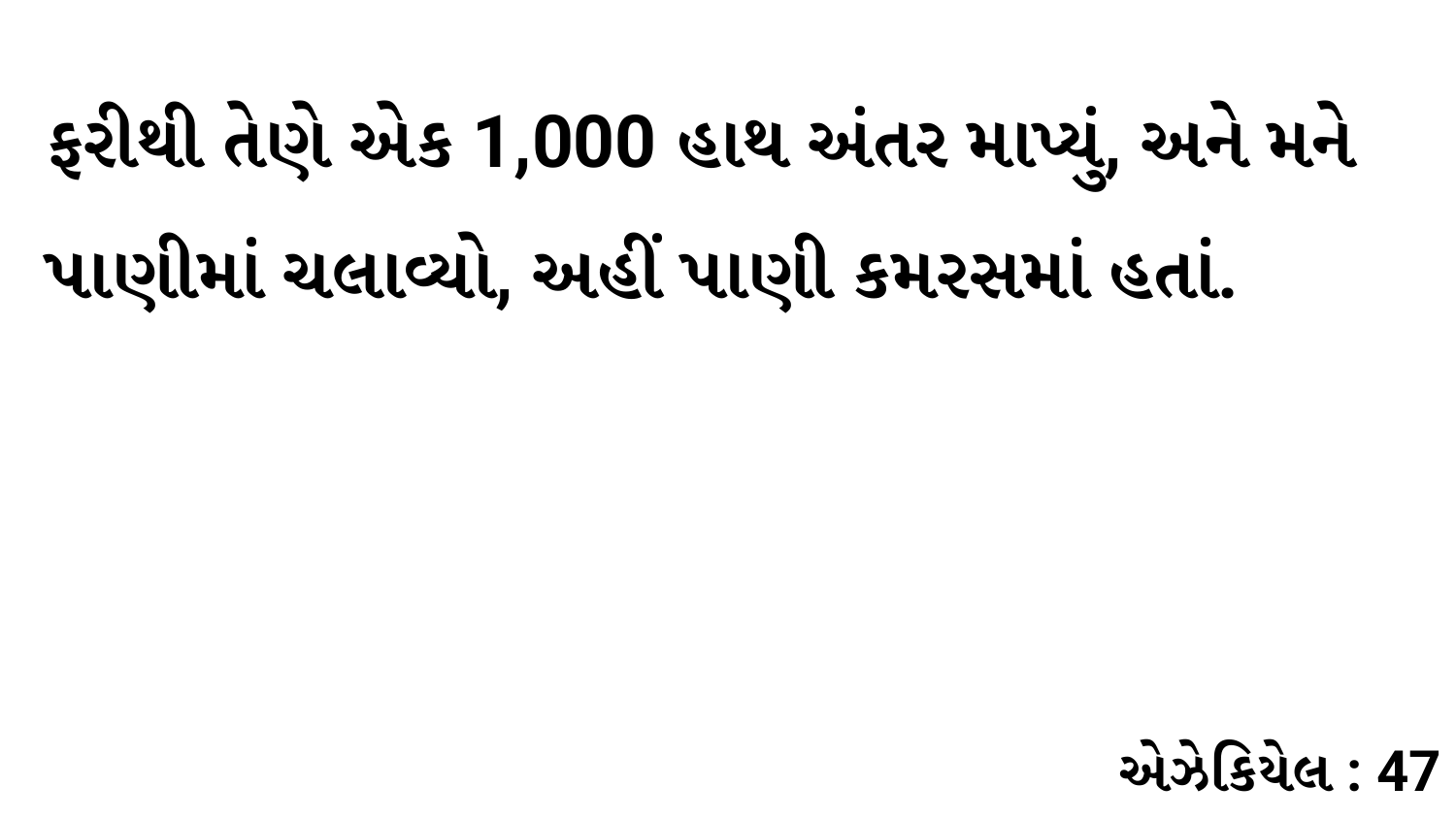

ફરીથી તેણે એક 1,000 હાથ અંતર માપ્યું, અને મને પાણીમાં ચલાવ્યો, અહીં પાણી કમરસમાં હતાં.
એઝેકિયેલ : 47